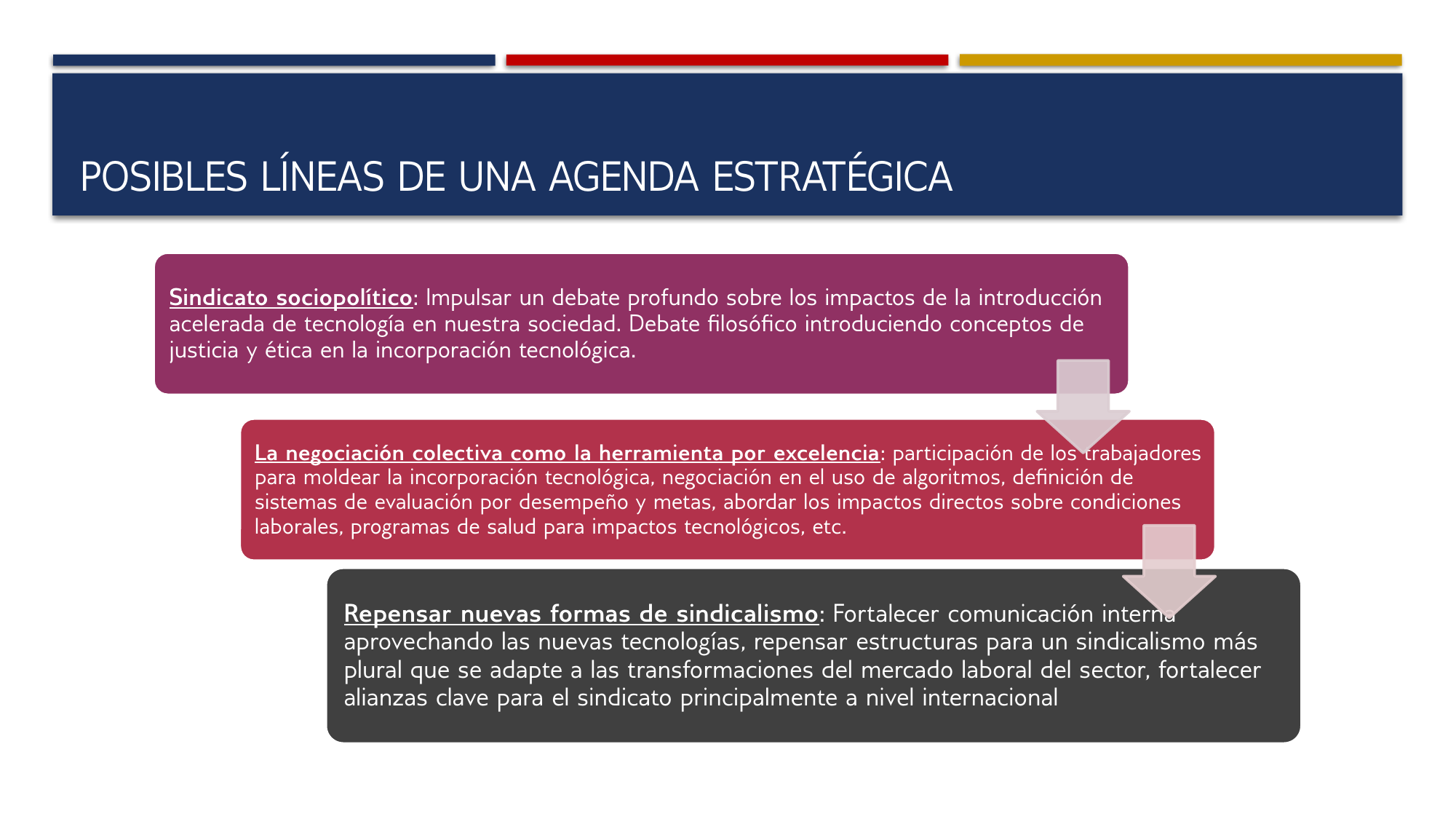

# Posibles líneas de una agenda estratégica
Sindicato sociopolítico: Impulsar un debate profundo sobre los impactos de la introducción acelerada de tecnología en nuestra sociedad. Debate filosófico introduciendo conceptos de justicia y ética en la incorporación tecnológica.
La negociación colectiva como la herramienta por excelencia: participación de los trabajadores para moldear la incorporación tecnológica, negociación en el uso de algoritmos, definición de sistemas de evaluación por desempeño y metas, abordar los impactos directos sobre condiciones laborales, programas de salud para impactos tecnológicos, etc.
Repensar nuevas formas de sindicalismo: Fortalecer comunicación interna aprovechando las nuevas tecnologías, repensar estructuras para un sindicalismo más plural que se adapte a las transformaciones del mercado laboral del sector, fortalecer alianzas clave para el sindicato principalmente a nivel internacional